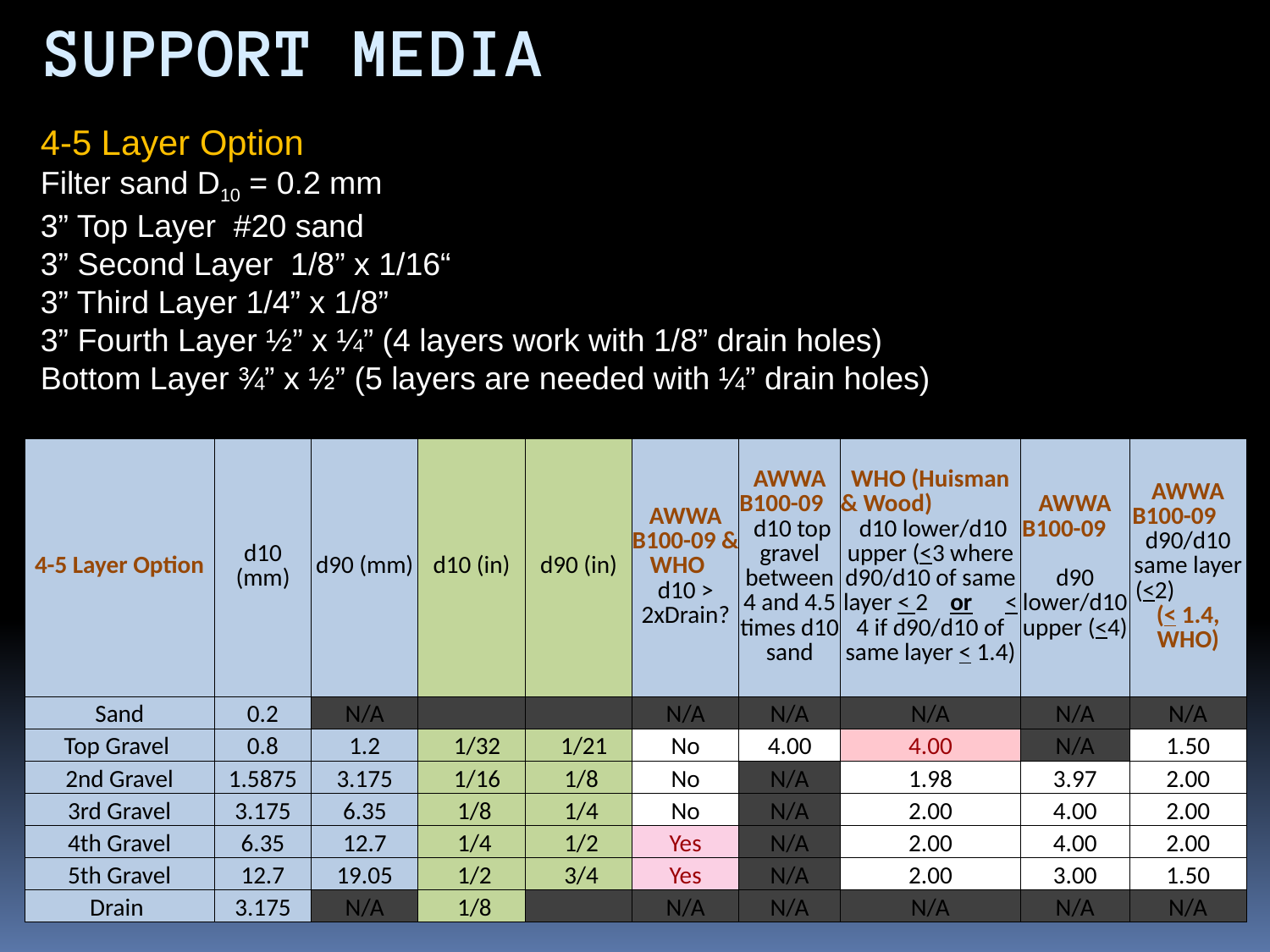

Support Media
4-5 Layer Option
Filter sand D10 = 0.2 mm
3” Top Layer  #20 sand
3” Second Layer  1/8” x 1/16“
3” Third Layer 1/4” x 1/8”
3” Fourth Layer ½” x ¼” (4 layers work with 1/8” drain holes)
Bottom Layer ¾” x ½” (5 layers are needed with ¼” drain holes)

| 4-5 Layer Option | d10 (mm) | d90 (mm) | d10 (in) | d90 (in) | AWWA B100-09 & WHO d10 > 2xDrain? | AWWA B100-09 d10 top gravel between 4 and 4.5 times d10 sand | WHO (Huisman & Wood) d10 lower/d10 upper (<3 where d90/d10 of same layer < 2 or < 4 if d90/d10 of same layer < 1.4) | AWWA B100-09 d90 lower/d10 upper (<4) | AWWA B100-09 d90/d10 same layer (<2) (< 1.4, WHO) |
| --- | --- | --- | --- | --- | --- | --- | --- | --- | --- |
| Sand | 0.2 | N/A |  |  | N/A | N/A | N/A | N/A | N/A |
| Top Gravel | 0.8 | 1.2 | 1/32 | 1/21 | No | 4.00 | 4.00 | N/A | 1.50 |
| 2nd Gravel | 1.5875 | 3.175 | 1/16 | 1/8 | No | N/A | 1.98 | 3.97 | 2.00 |
| 3rd Gravel | 3.175 | 6.35 | 1/8 | 1/4 | No | N/A | 2.00 | 4.00 | 2.00 |
| 4th Gravel | 6.35 | 12.7 | 1/4 | 1/2 | Yes | N/A | 2.00 | 4.00 | 2.00 |
| 5th Gravel | 12.7 | 19.05 | 1/2 | 3/4 | Yes | N/A | 2.00 | 3.00 | 1.50 |
| Drain | 3.175 | N/A | 1/8 |  | N/A | N/A | N/A | N/A | N/A |